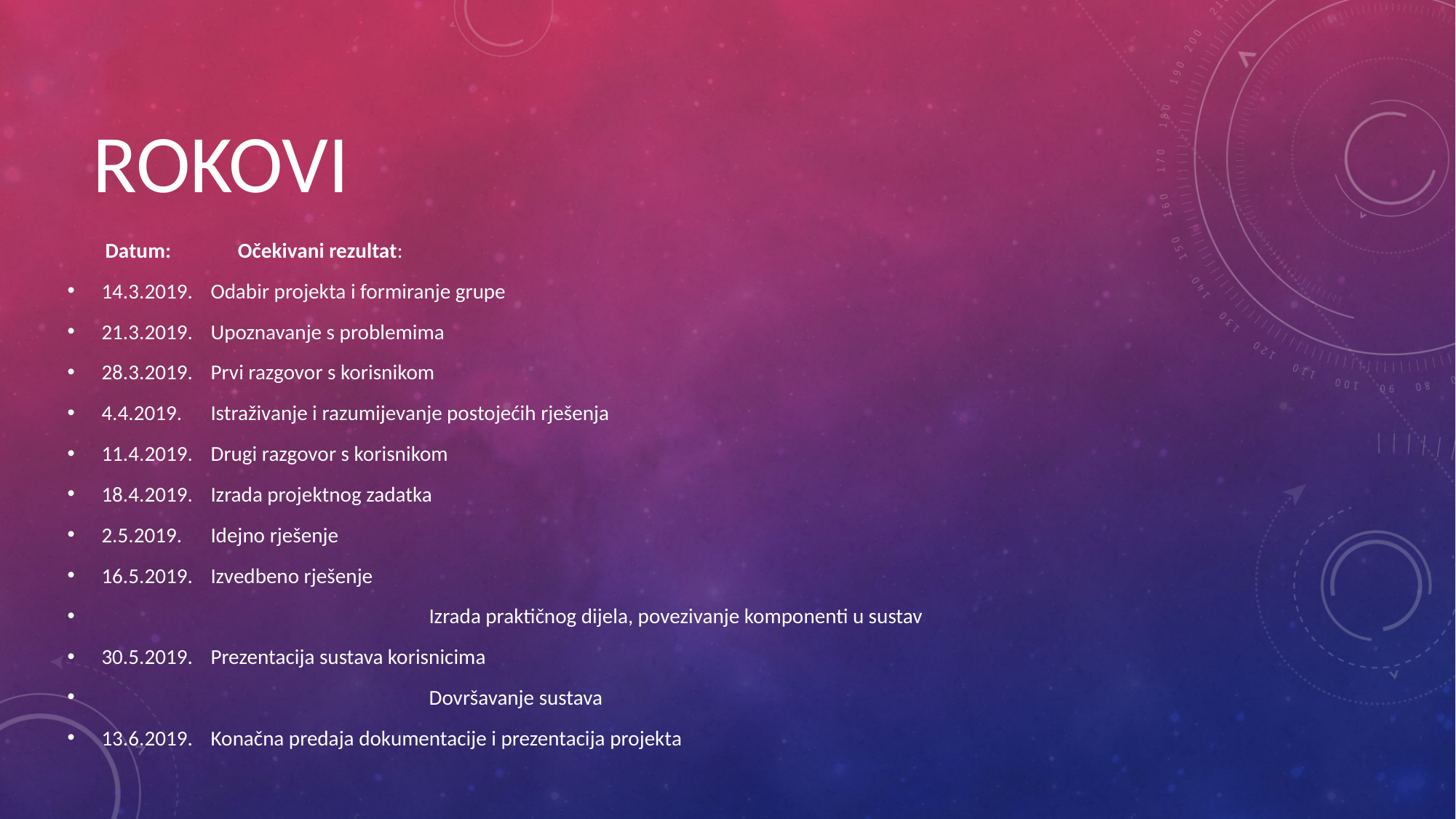

# ROKOVI
        Datum:	             Očekivani rezultat:
14.3.2019.	Odabir projekta i formiranje grupe
21.3.2019.	Upoznavanje s problemima
28.3.2019.	Prvi razgovor s korisnikom
4.4.2019.	Istraživanje i razumijevanje postojećih rješenja
11.4.2019.	Drugi razgovor s korisnikom
18.4.2019.	Izrada projektnog zadatka
2.5.2019.	Idejno rješenje
16.5.2019.	Izvedbeno rješenje
 			Izrada praktičnog dijela, povezivanje komponenti u sustav
30.5.2019.	Prezentacija sustava korisnicima
 			Dovršavanje sustava
13.6.2019.	Konačna predaja dokumentacije i prezentacija projekta